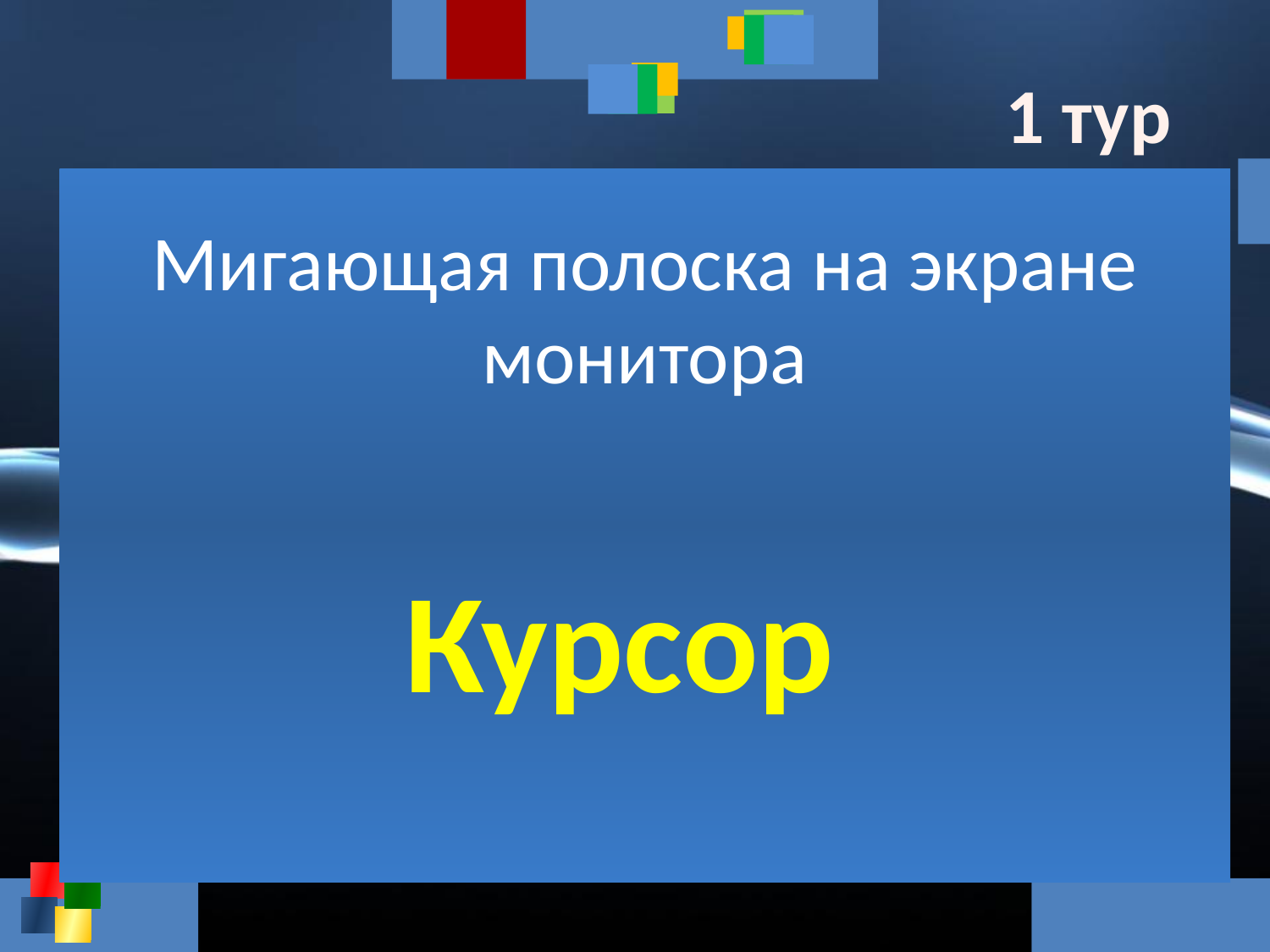

1 тур

Мигающая полоска на экране монитора

Курсор